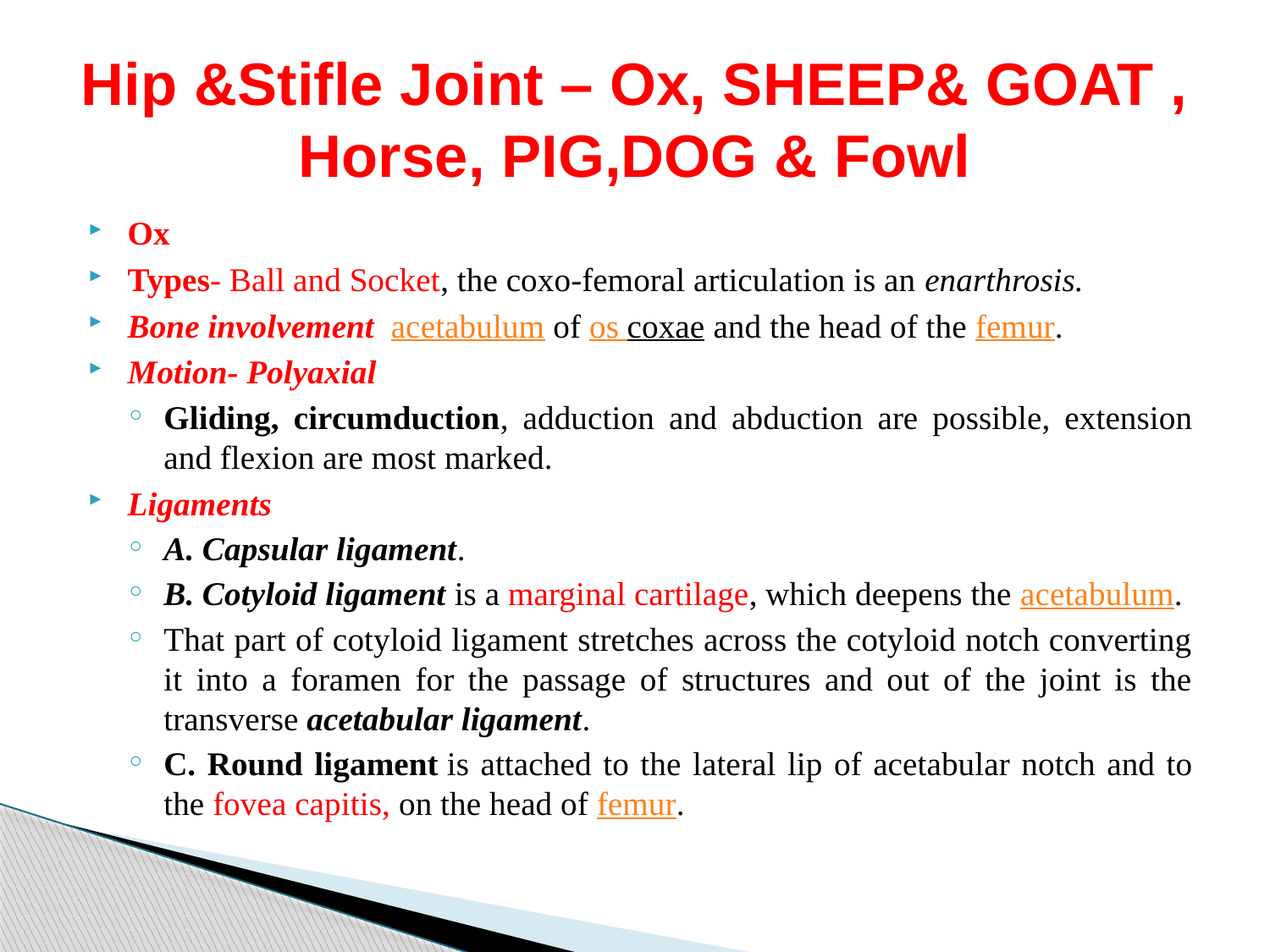

# Hip &Stifle Joint – Ox, SHEEP& GOAT , Horse, PIG,DOG & Fowl
Ox
Types- Ball and Socket, the coxo-femoral articulation is an enarthrosis.
Bone involvement  acetabulum of os coxae and the head of the femur.
Motion- Polyaxial
Gliding, circumduction, adduction and abduction are possible, extension and flexion are most marked.
Ligaments
A. Capsular ligament.
B. Cotyloid ligament is a marginal cartilage, which deepens the acetabulum.
That part of cotyloid ligament stretches across the cotyloid notch converting it into a foramen for the passage of structures and out of the joint is the transverse acetabular ligament.
C. Round ligament is attached to the lateral lip of acetabular notch and to the fovea capitis, on the head of femur.